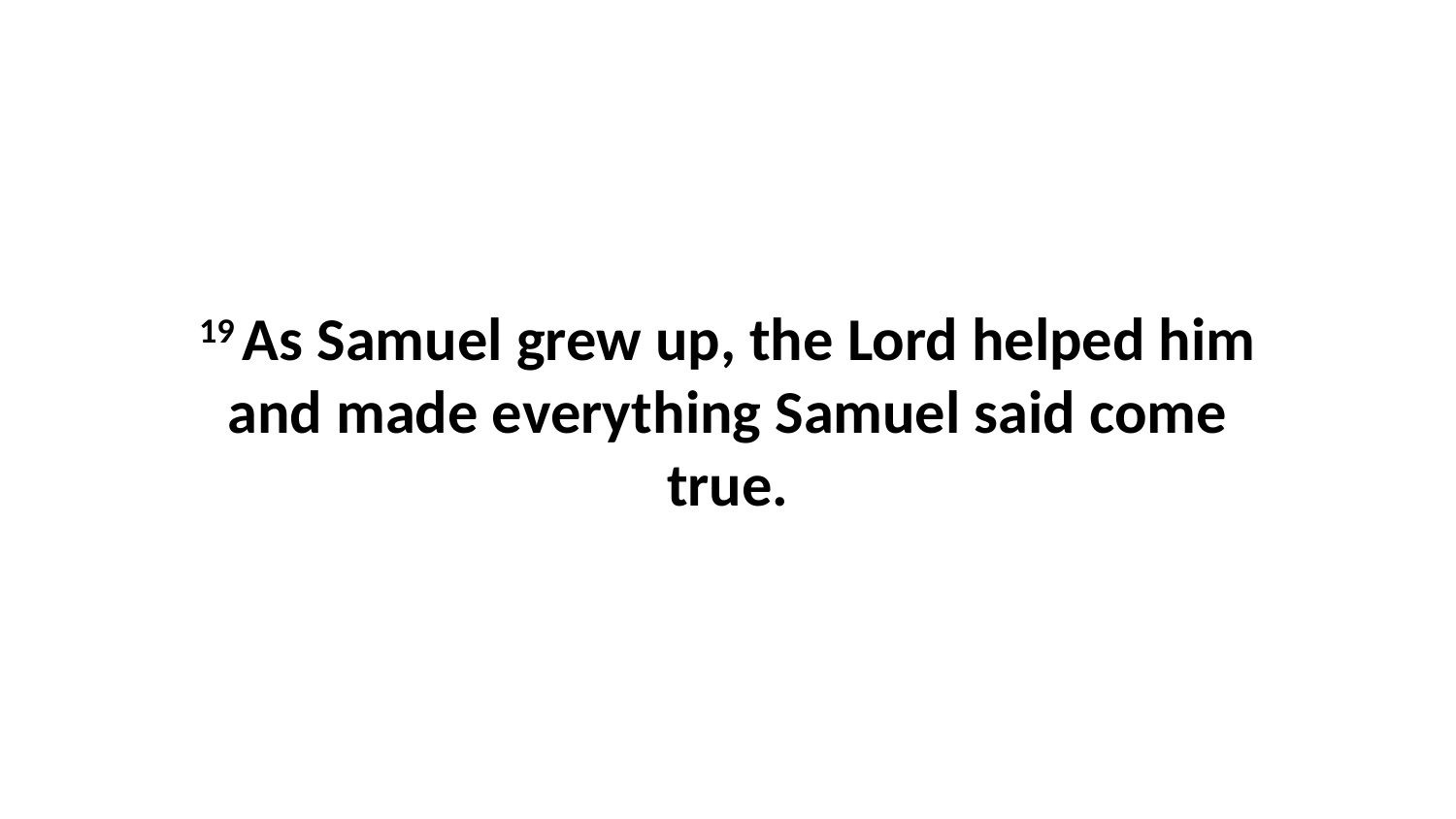

19 As Samuel grew up, the Lord helped him and made everything Samuel said come true.